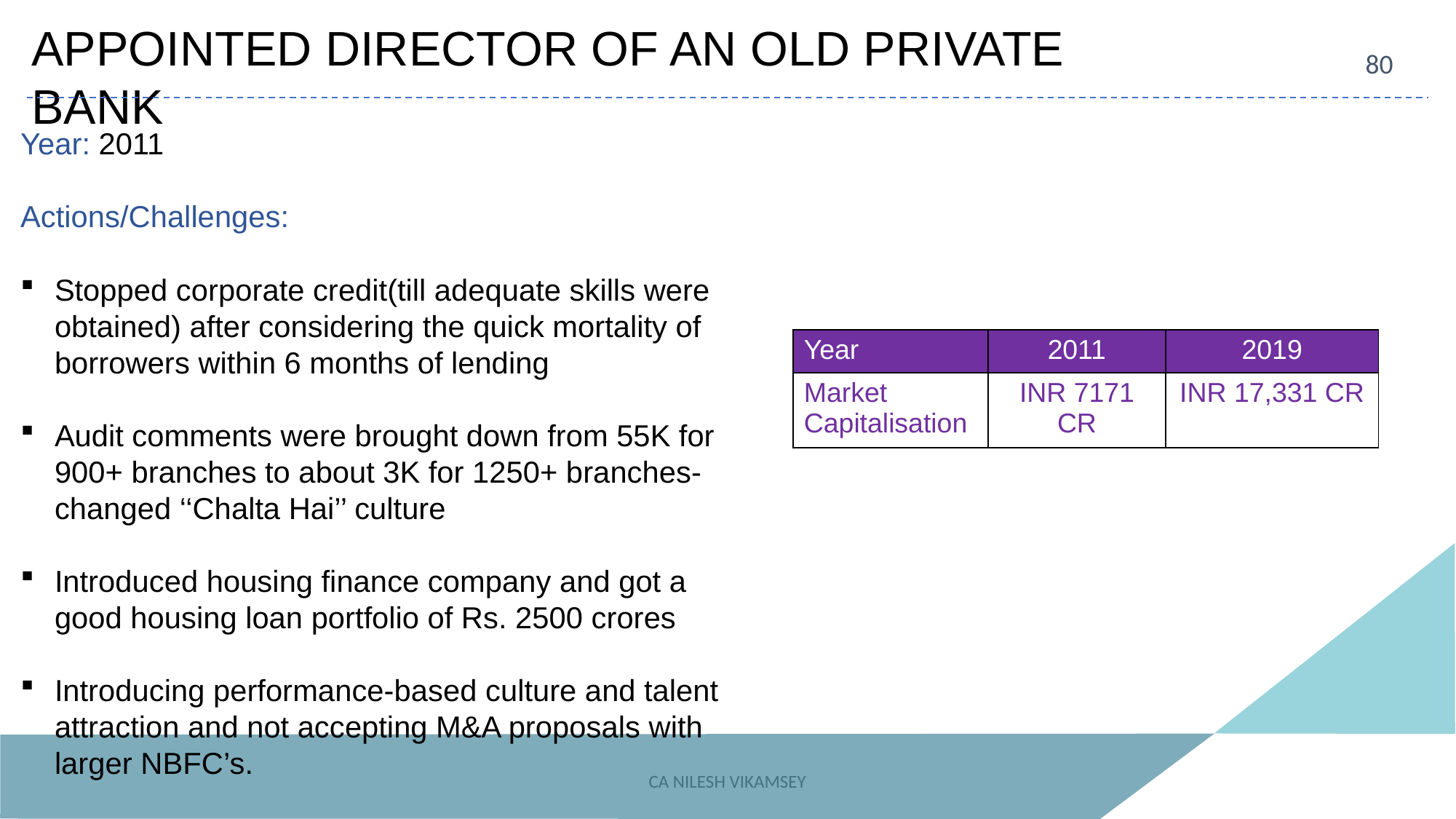

APPOINTED DIRECTOR OF AN OLD PRIVATE BANK
80

Year: 2011

Actions/Challenges:

Stopped corporate credit(till adequate skills were obtained) after considering the quick mortality of borrowers within 6 months of lending

Audit comments were brought down from 55K for 900+ branches to about 3K for 1250+ branches- changed ‘‘Chalta Hai’’ culture

Introduced housing finance company and got a good housing loan portfolio of Rs. 2500 crores

Introducing performance-based culture and talent attraction and not accepting M&A proposals with larger NBFC’s.

| Year | 2011 | 2019 |
| --- | --- | --- |
| Market Capitalisation | INR 7171 CR | INR 17,331 CR |

CA NILESH VIKAMSEY